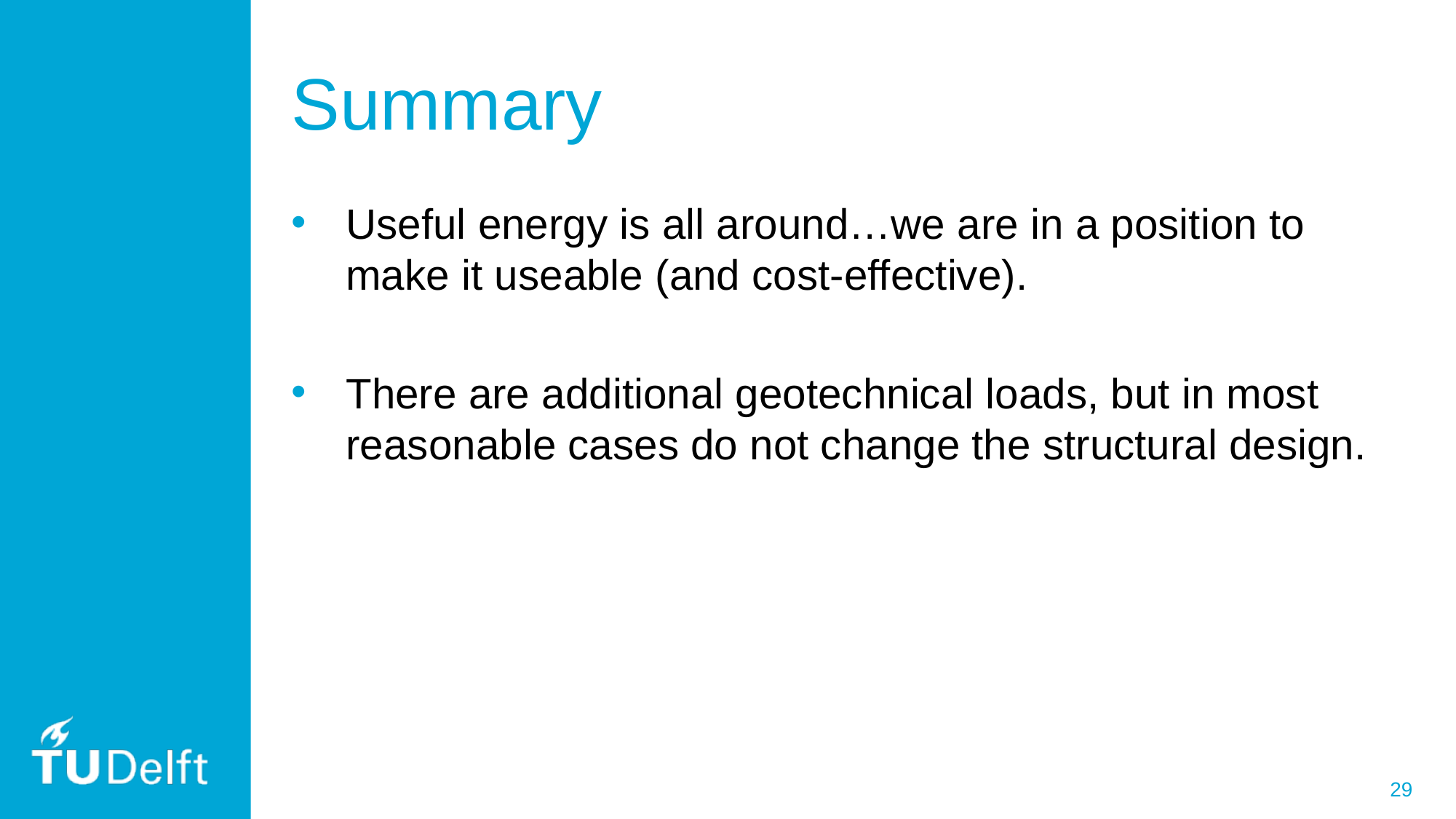

# Summary
Useful energy is all around…we are in a position to make it useable (and cost-effective).

There are additional geotechnical loads, but in most reasonable cases do not change the structural design.